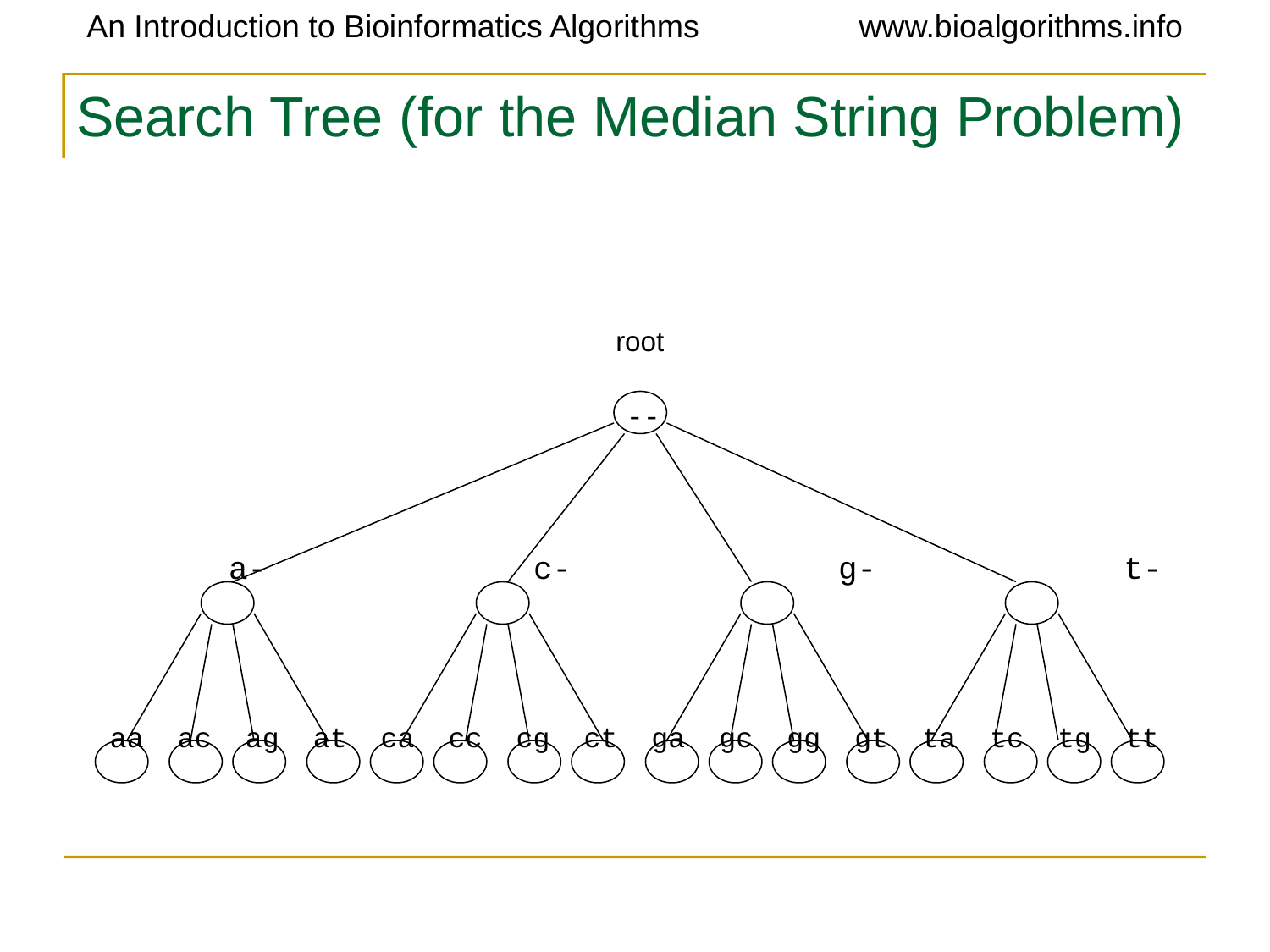

# Search Tree (for the Median String Problem)

        a-              c-              g-             t-

aa  ac  ag  at  ca  cc  cg  ct  ga  gc  gg  gt  ta  tc  tg  tt

root
--